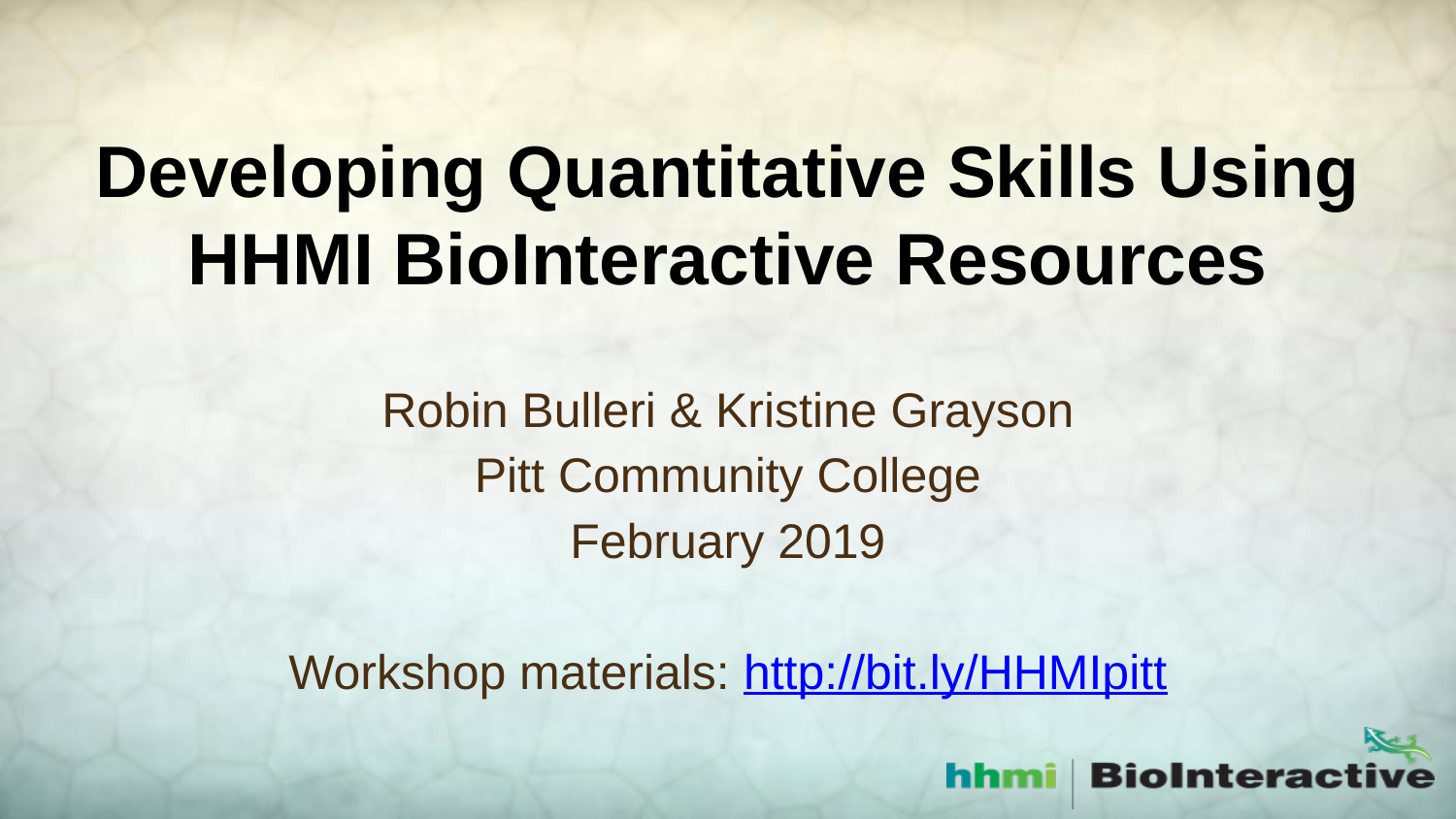

# Developing Quantitative Skills Using HHMI BioInteractive Resources

Robin Bulleri & Kristine Grayson
Pitt Community College
February 2019

Workshop materials: http://bit.ly/HHMIpitt